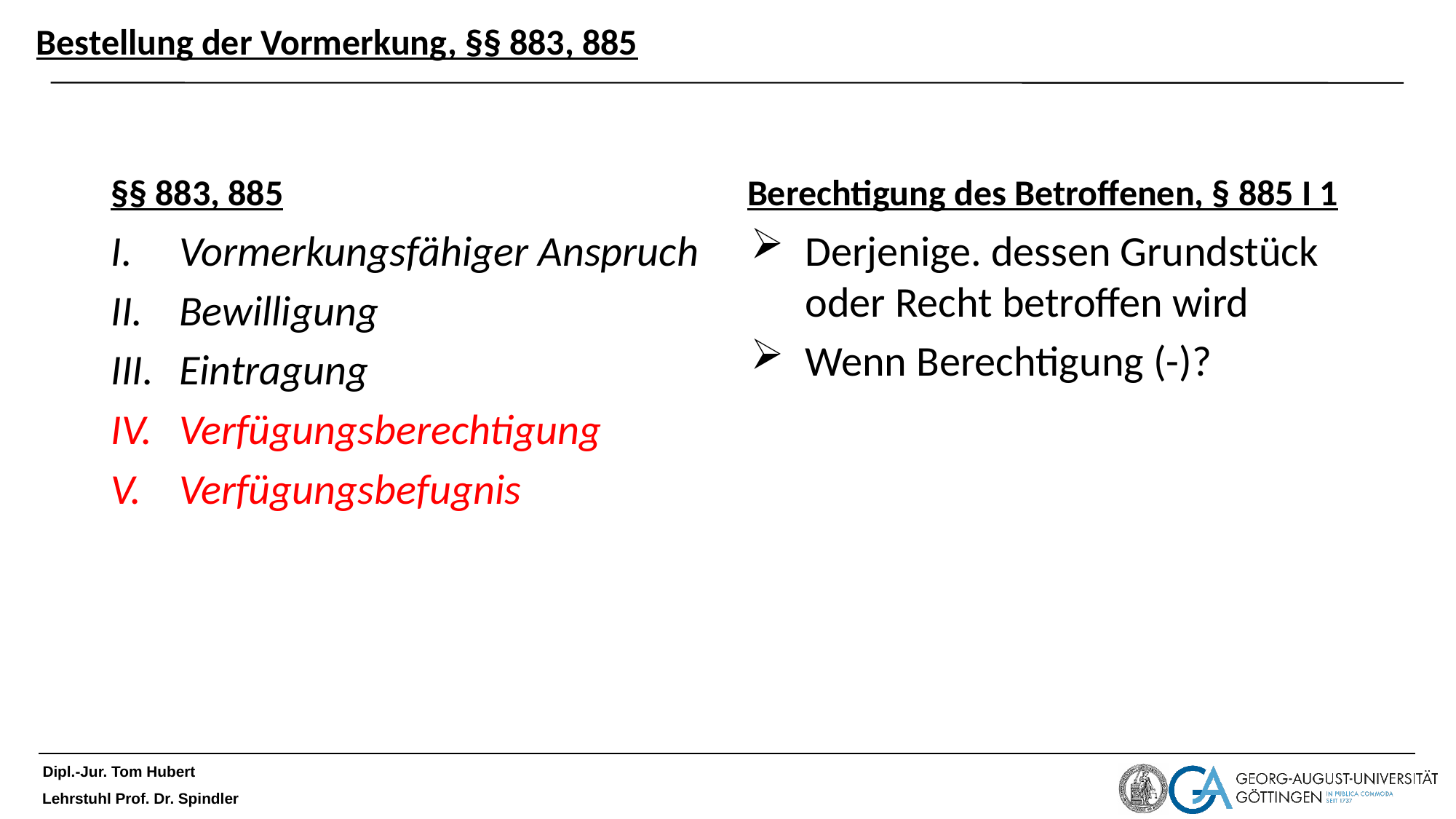

# Bestellung der Vormerkung, §§ 883, 885
§§ 883, 885
Berechtigung des Betroffenen, § 885 I 1
Vormerkungsfähiger Anspruch
Bewilligung
Eintragung
Verfügungsberechtigung
Verfügungsbefugnis

Derjenige. dessen Grundstück oder Recht betroffen wird
Wenn Berechtigung (-)?